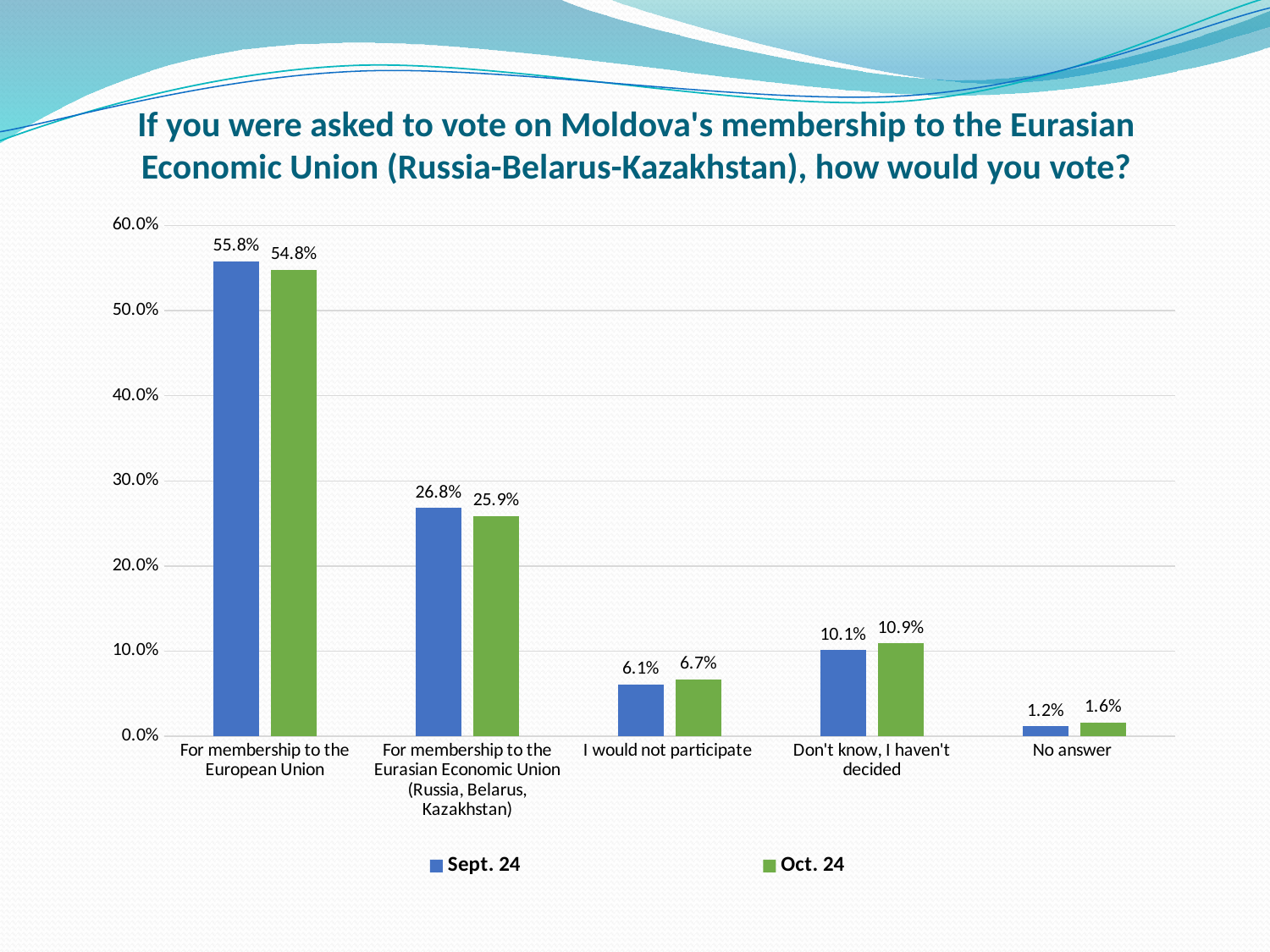

# If you were asked to vote on Moldova's membership to the Eurasian Economic Union (Russia-Belarus-Kazakhstan), how would you vote?

### Chart

| Category | Sept. 24 | Oct. 24 |
|---|---|---|
| For membership to the European Union | 0.558 | 0.548 |
| For membership to the Eurasian Economic Union (Russia, Belarus, Kazakhstan) | 0.268 | 0.259 |
| I would not participate  | 0.061 | 0.067 |
| Don't know, I haven't decided | 0.101 | 0.109 |
| No answer  | 0.012 | 0.016 |